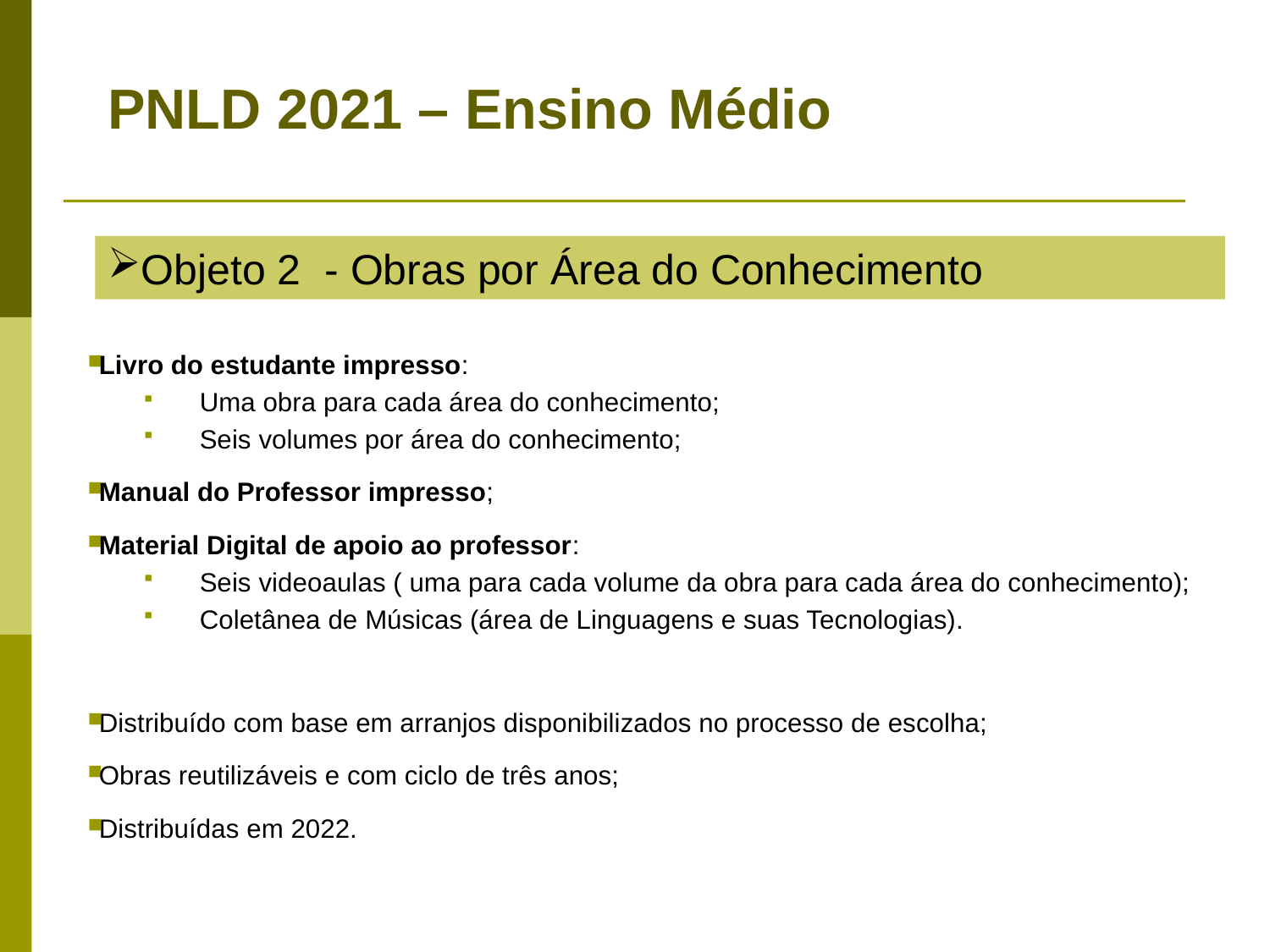

PNLD 2021 – Ensino Médio
Objeto 2  - Obras por Área do Conhecimento
Livro do estudante impresso:
Uma obra para cada área do conhecimento;
Seis volumes por área do conhecimento;
Manual do Professor impresso;
Material Digital de apoio ao professor:
Seis videoaulas ( uma para cada volume da obra para cada área do conhecimento);
Coletânea de Músicas (área de Linguagens e suas Tecnologias).

Distribuído com base em arranjos disponibilizados no processo de escolha;
Obras reutilizáveis e com ciclo de três anos;
Distribuídas em 2022.